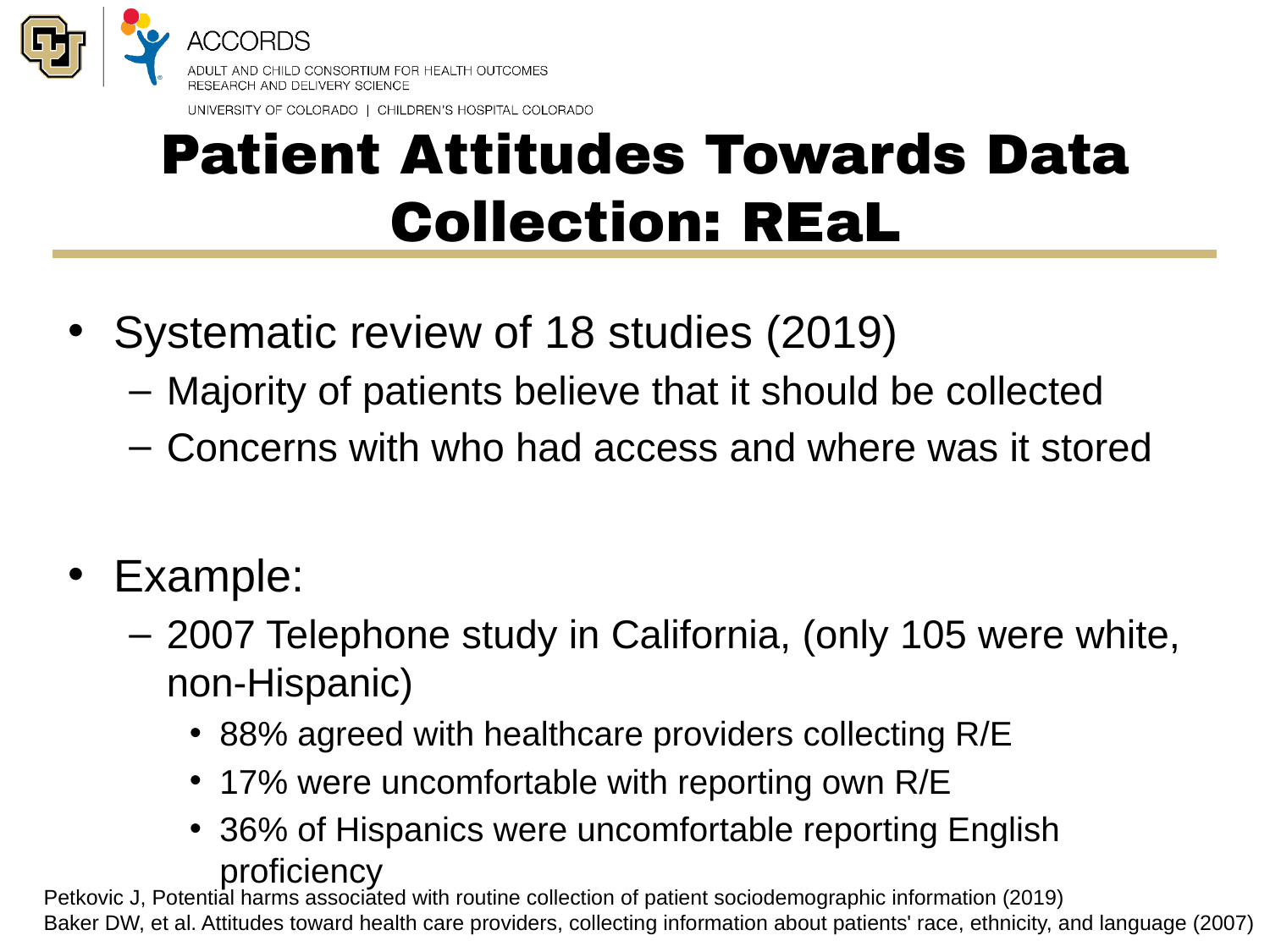

# Patient Attitudes Towards Data Collection: REaL
Systematic review of 18 studies (2019)
Majority of patients believe that it should be collected
Concerns with who had access and where was it stored

Example:
2007 Telephone study in California, (only 105 were white, non-Hispanic)
88% agreed with healthcare providers collecting R/E
17% were uncomfortable with reporting own R/E
36% of Hispanics were uncomfortable reporting English proficiency

Petkovic J, Potential harms associated with routine collection of patient sociodemographic information (2019)
Baker DW, et al. Attitudes toward health care providers, collecting information about patients' race, ethnicity, and language (2007)